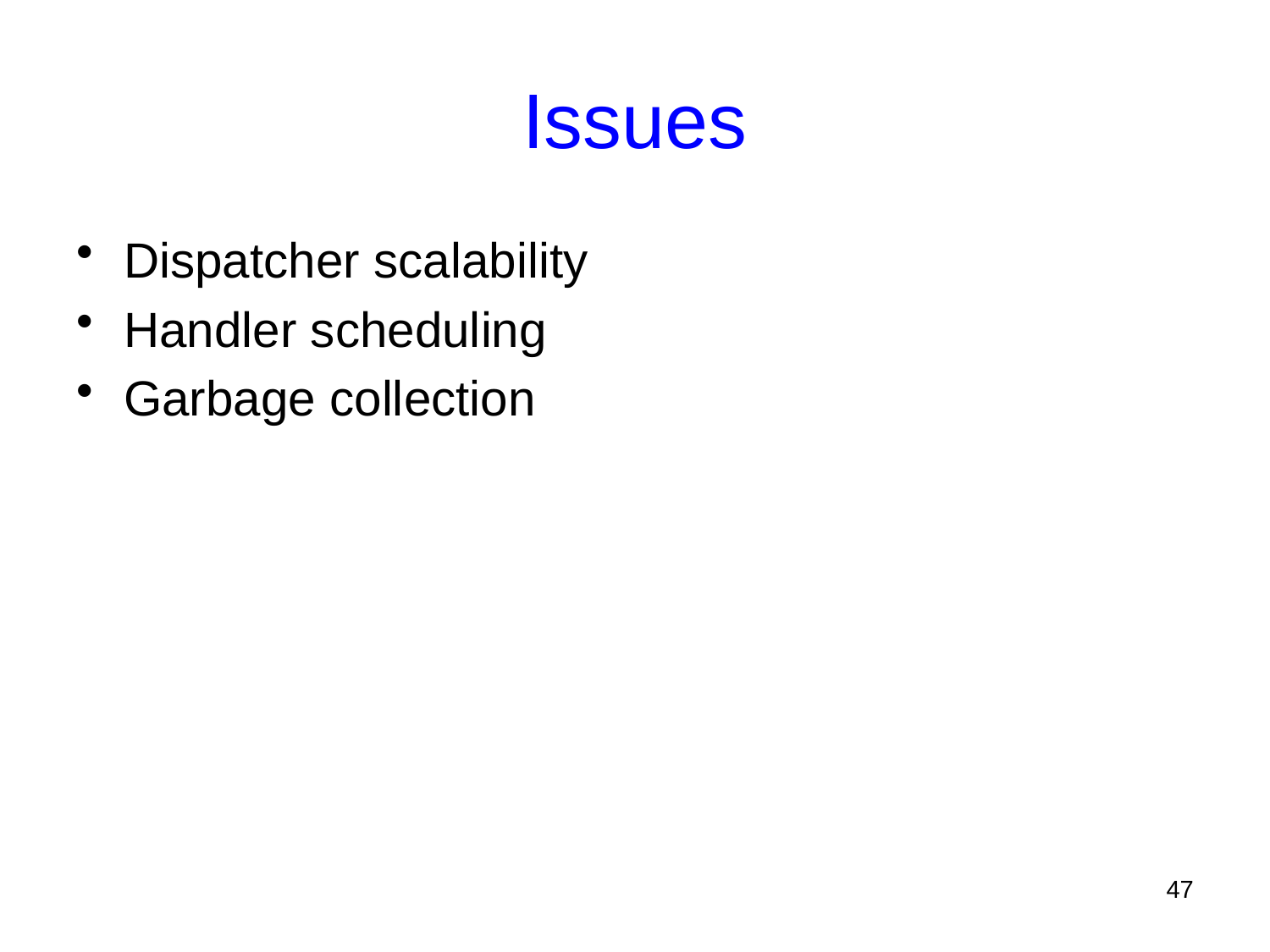

# Issues
Dispatcher scalability
Handler scheduling
Garbage collection
47